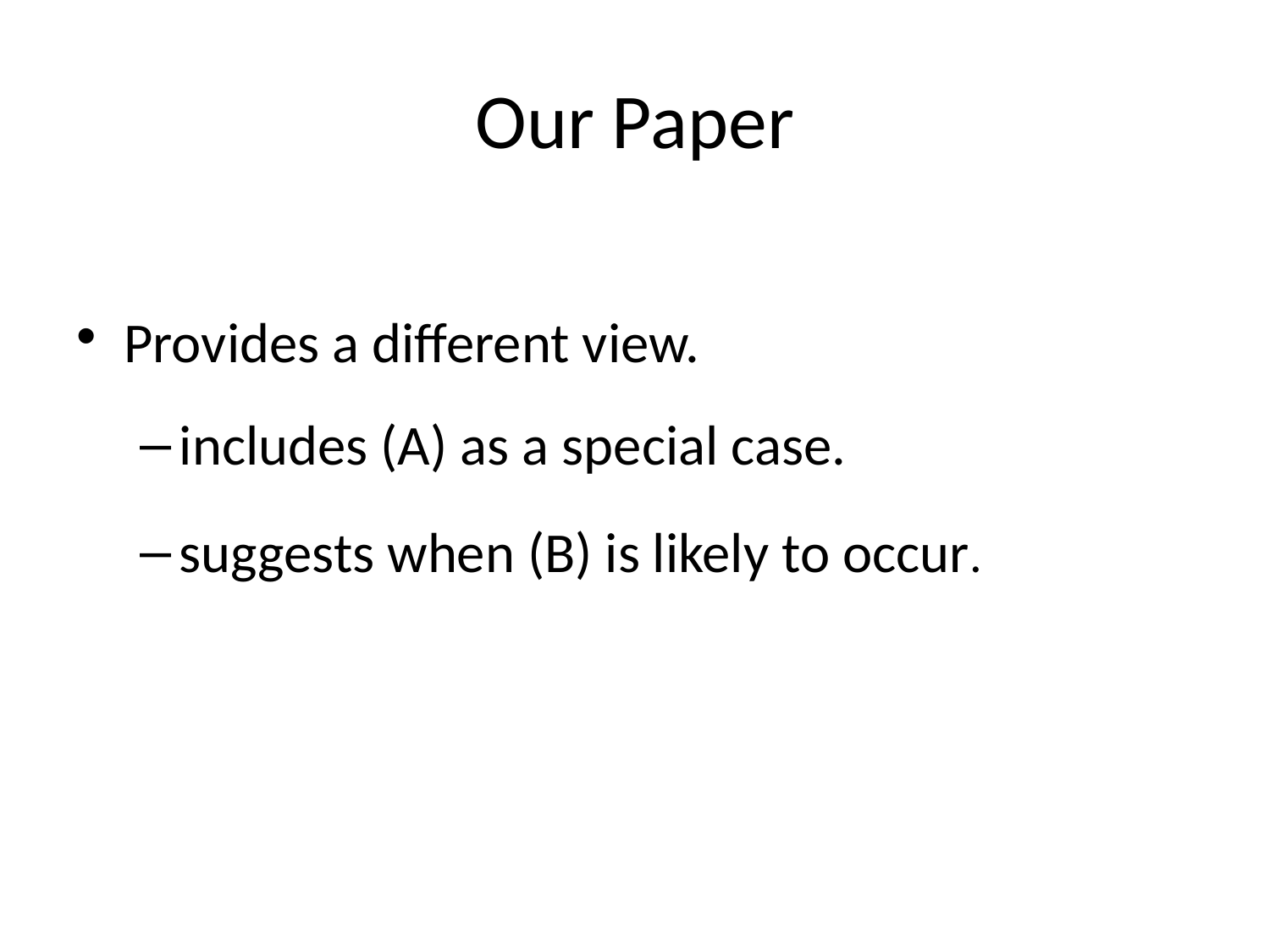

# Our Paper

Provides a different view.
includes (A) as a special case.
suggests when (B) is likely to occur.